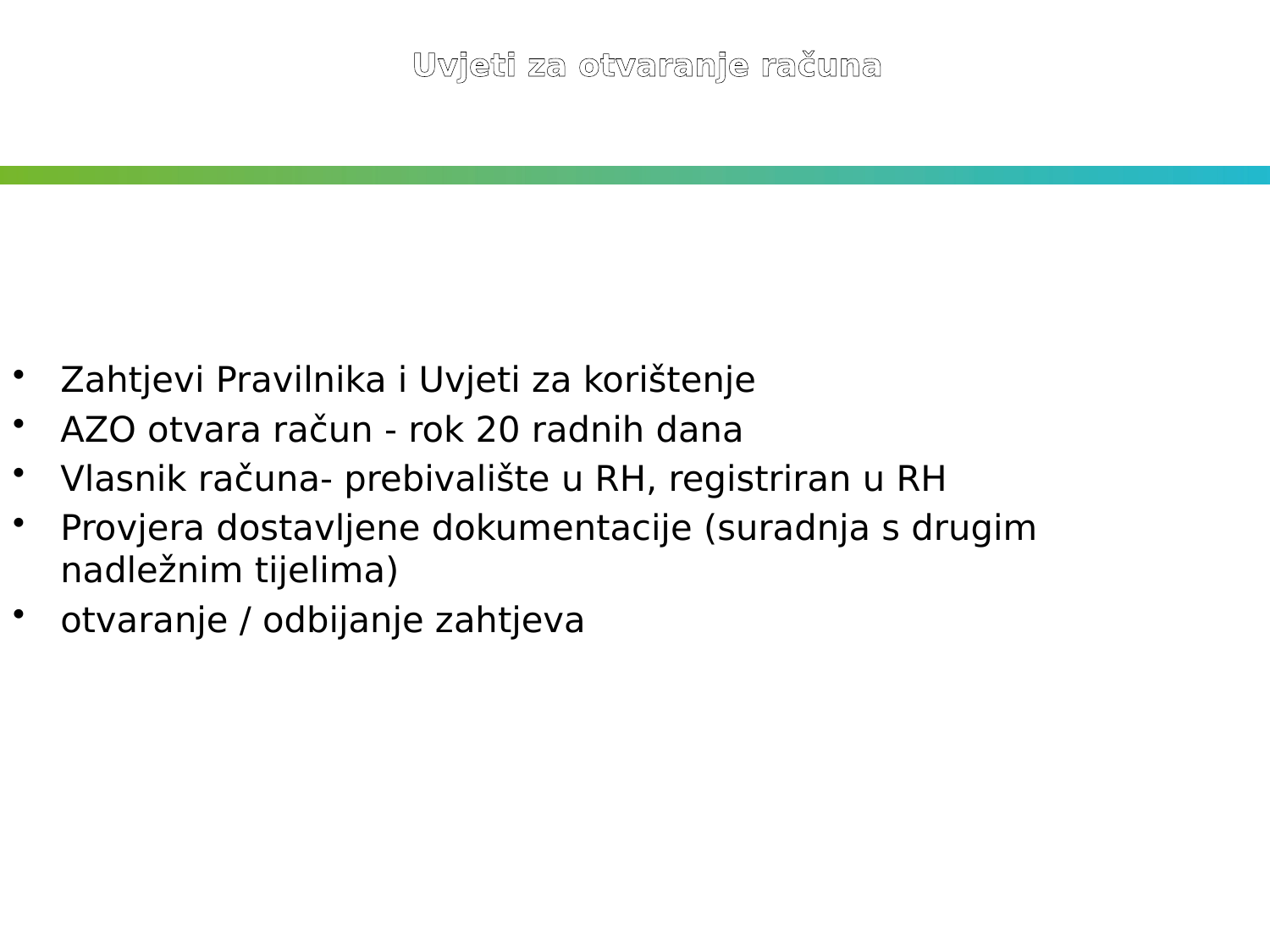

Uvjeti za otvaranje računa
Zahtjevi Pravilnika i Uvjeti za korištenje
AZO otvara račun - rok 20 radnih dana
Vlasnik računa- prebivalište u RH, registriran u RH
Provjera dostavljene dokumentacije (suradnja s drugim nadležnim tijelima)
otvaranje / odbijanje zahtjeva